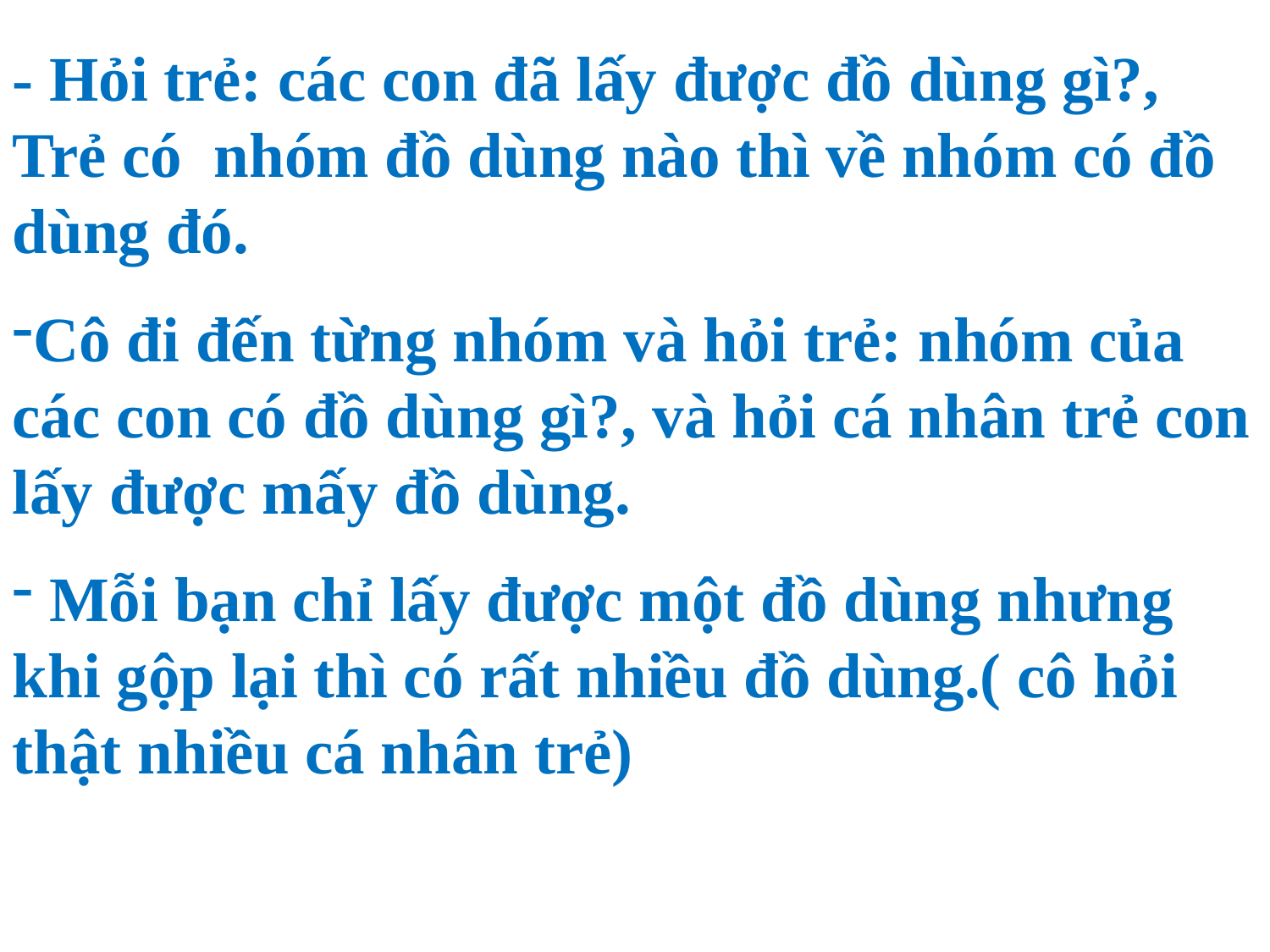

- Hỏi trẻ: các con đã lấy được đồ dùng gì?, Trẻ có  nhóm đồ dùng nào thì về nhóm có đồ dùng đó.
Cô đi đến từng nhóm và hỏi trẻ: nhóm của các con có đồ dùng gì?, và hỏi cá nhân trẻ con lấy được mấy đồ dùng.
 Mỗi bạn chỉ lấy được một đồ dùng nhưng khi gộp lại thì có rất nhiều đồ dùng.( cô hỏi thật nhiều cá nhân trẻ)